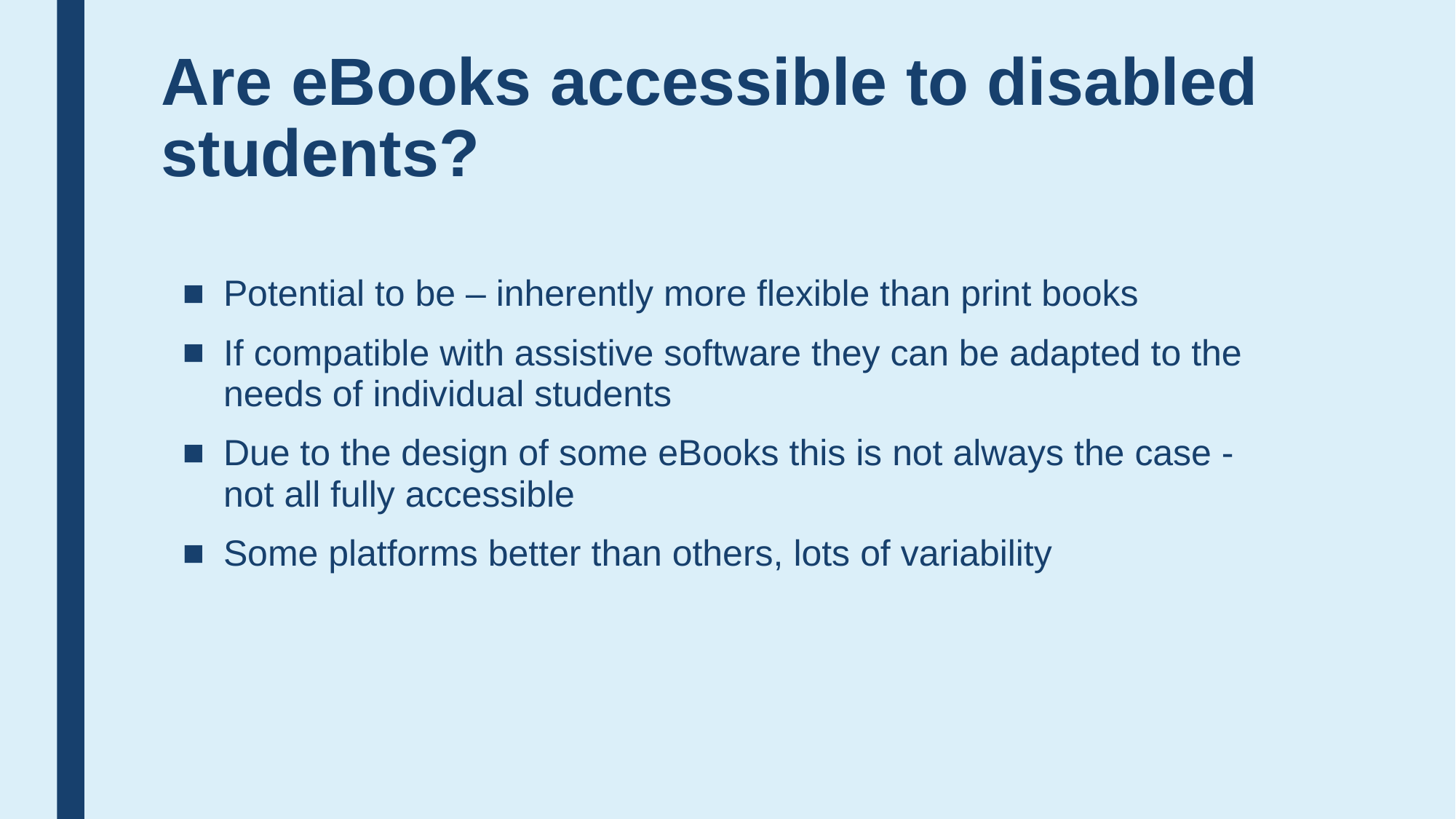

# Are eBooks accessible to disabled students?
Potential to be – inherently more flexible than print books
If compatible with assistive software they can be adapted to the needs of individual students
Due to the design of some eBooks this is not always the case - not all fully accessible
Some platforms better than others, lots of variability